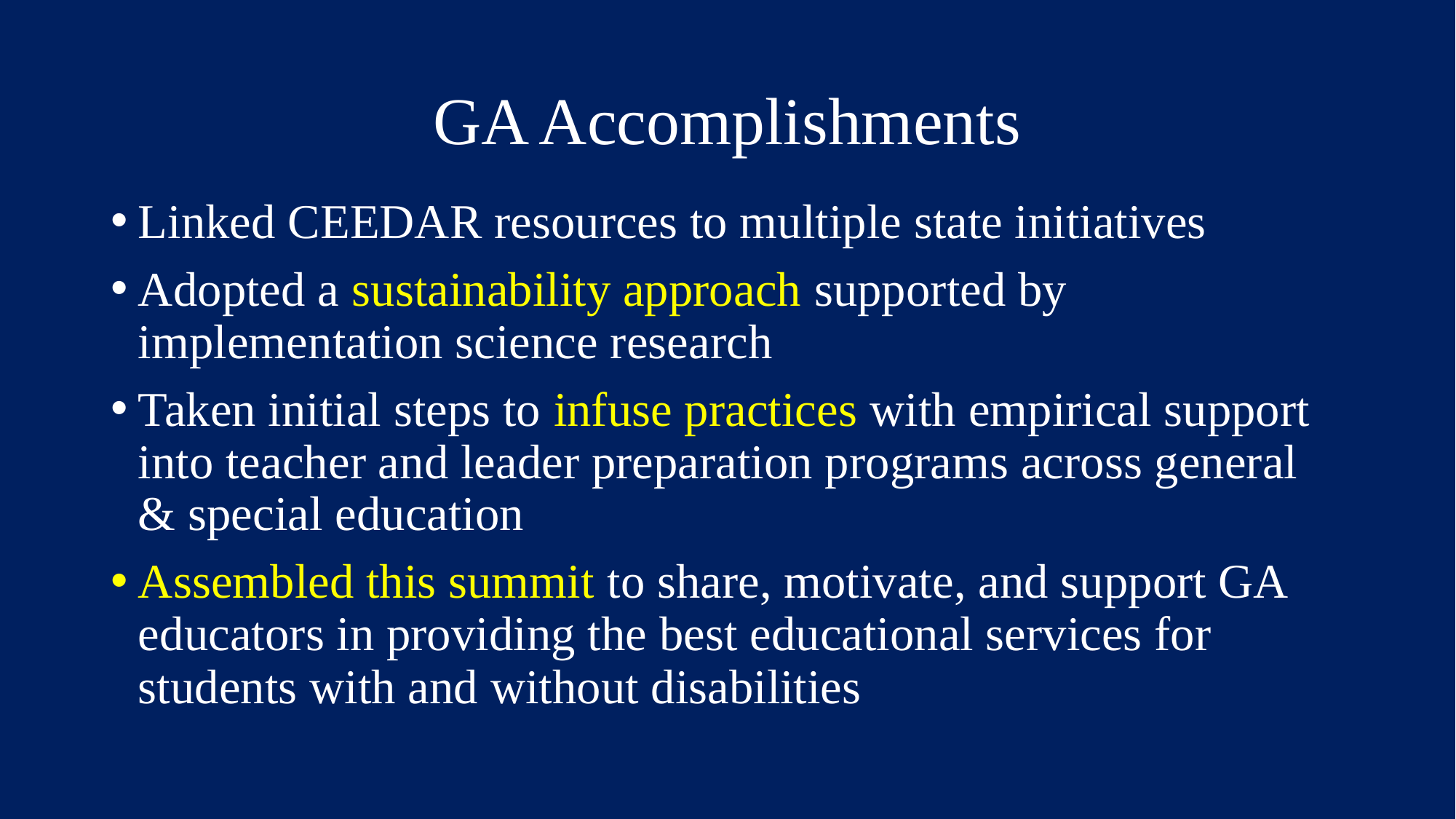

# GA Accomplishments
Linked CEEDAR resources to multiple state initiatives
Adopted a sustainability approach supported by implementation science research
Taken initial steps to infuse practices with empirical support into teacher and leader preparation programs across general & special education
Assembled this summit to share, motivate, and support GA educators in providing the best educational services for students with and without disabilities